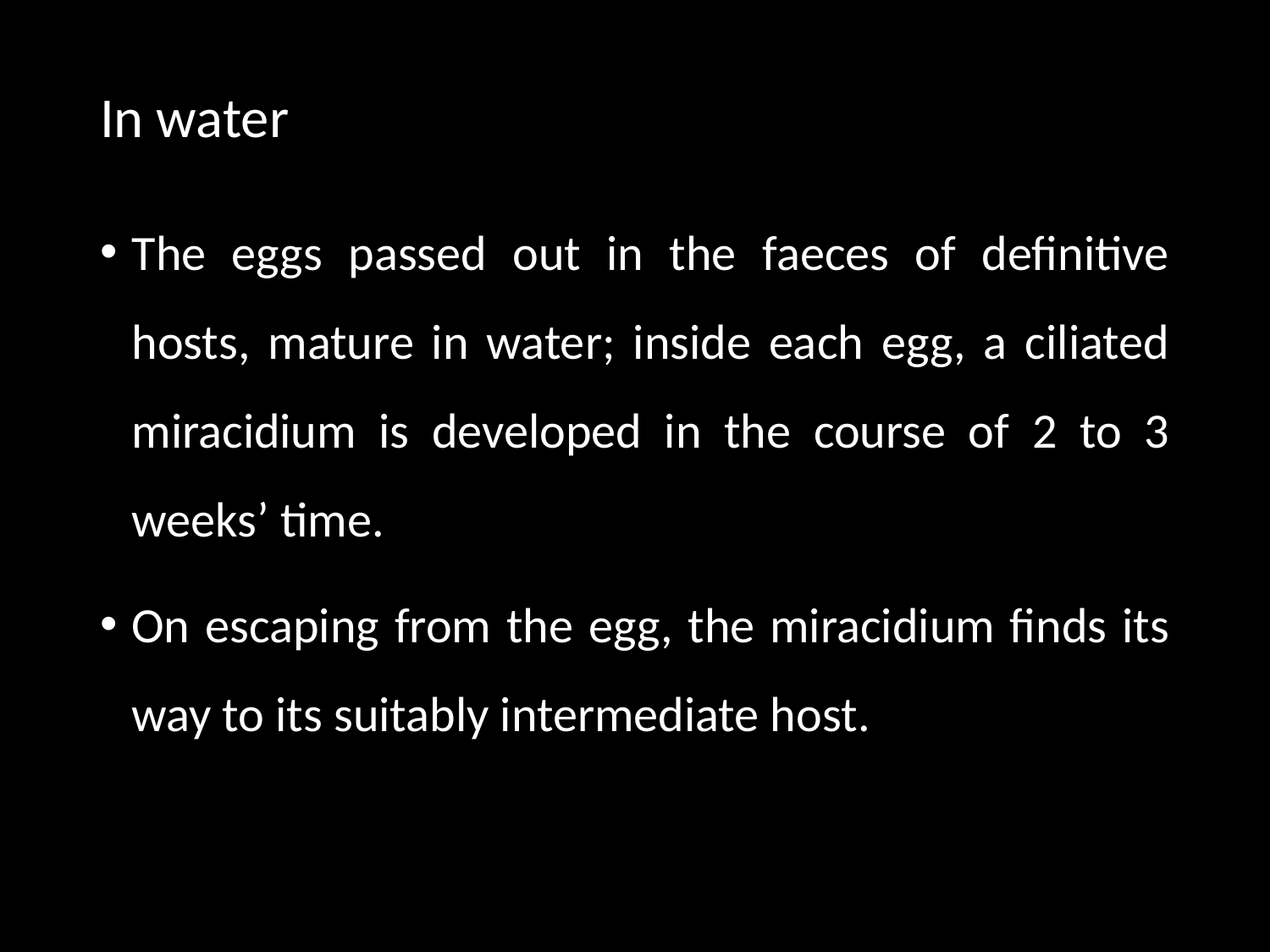

# In water
The eggs passed out in the faeces of definitive hosts, mature in water; inside each egg, a ciliated miracidium is developed in the course of 2 to 3 weeks’ time.
On escaping from the egg, the miracidium finds its way to its suitably intermediate host.